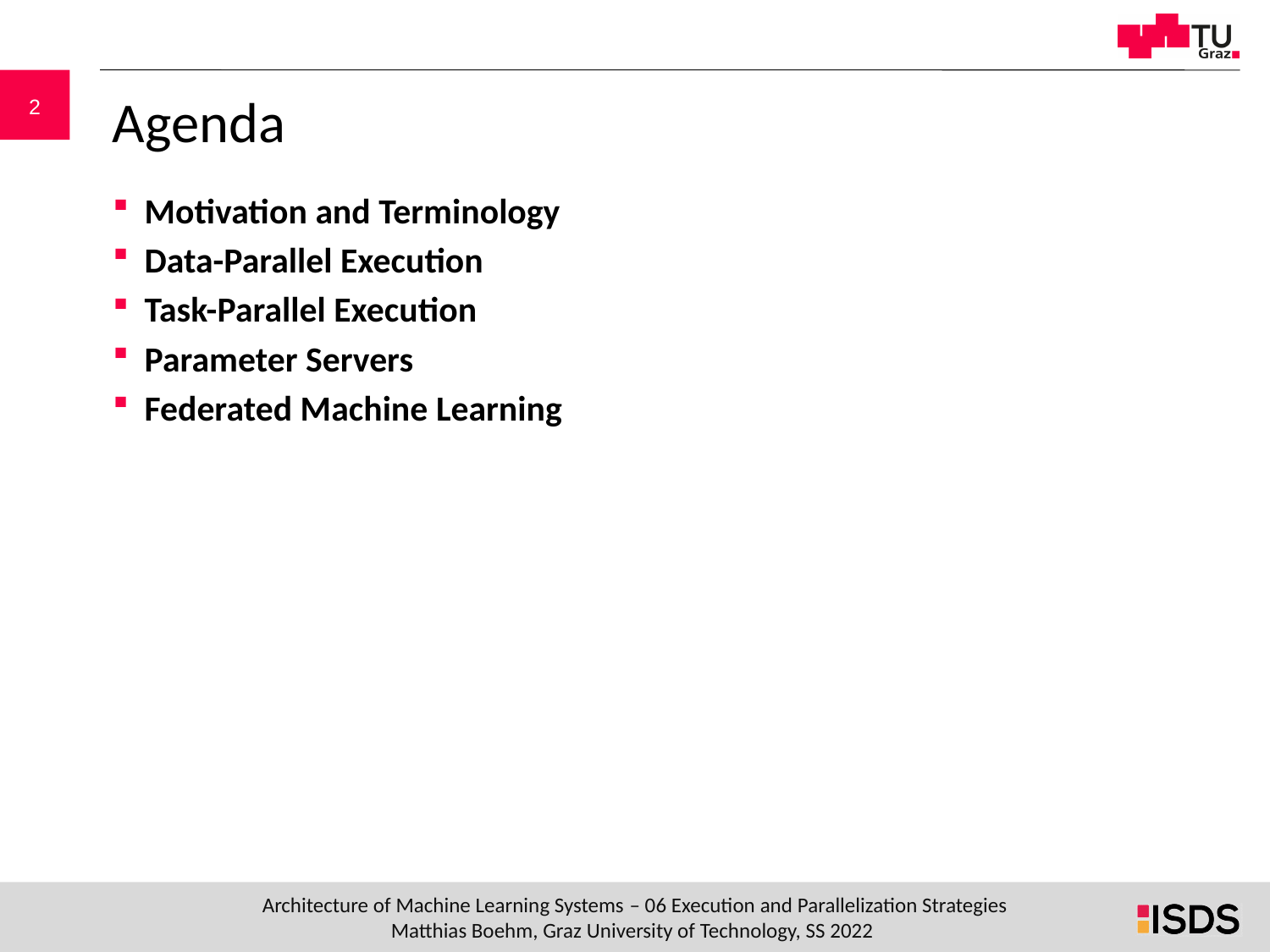

# Agenda
Motivation and Terminology
Data-Parallel Execution
Task-Parallel Execution
Parameter Servers
Federated Machine Learning